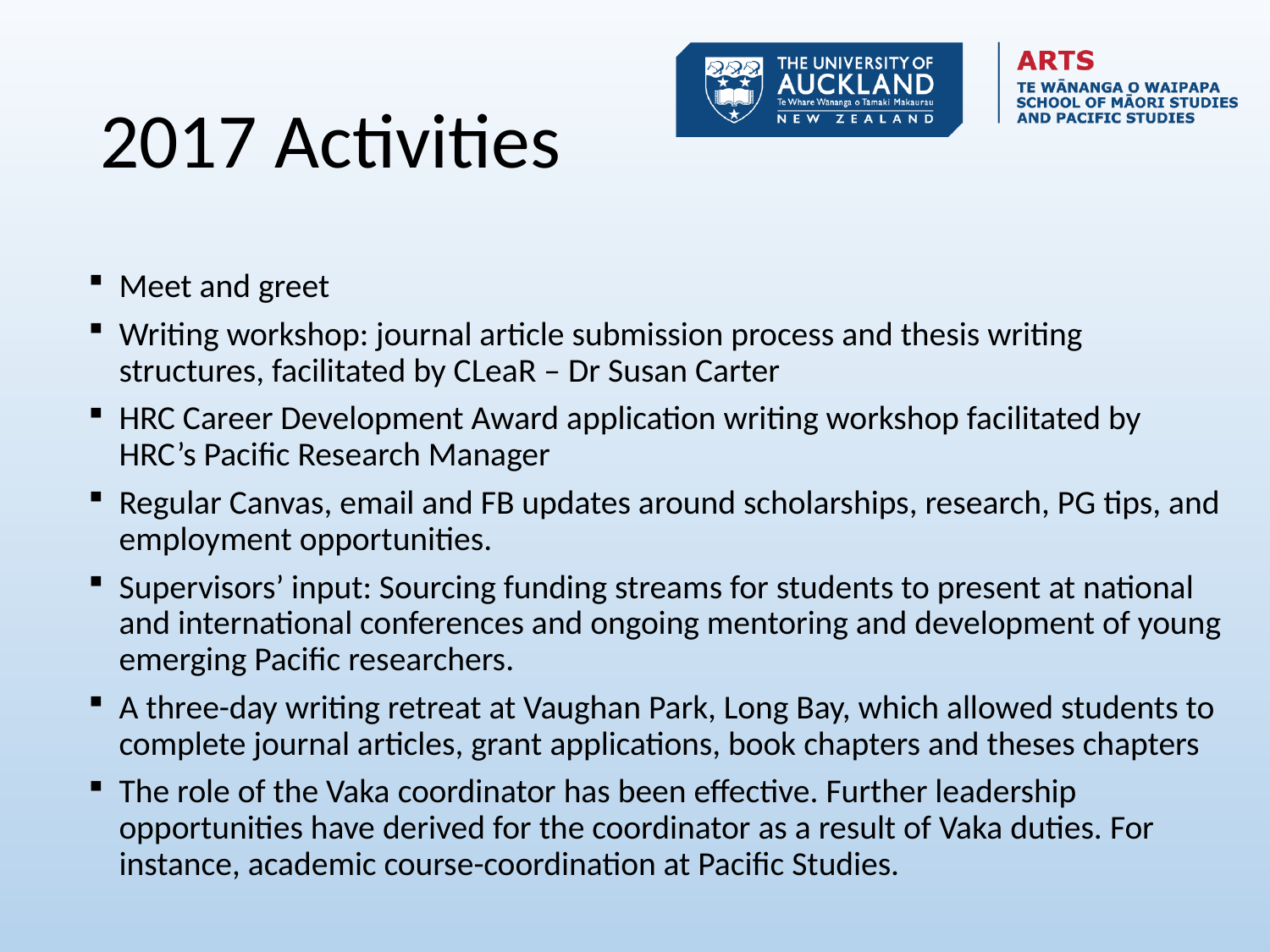

# 2017 Activities

Meet and greet
Writing workshop: journal article submission process and thesis writing structures, facilitated by CLeaR – Dr Susan Carter
HRC Career Development Award application writing workshop facilitated by HRC’s Pacific Research Manager
Regular Canvas, email and FB updates around scholarships, research, PG tips, and employment opportunities.
Supervisors’ input: Sourcing funding streams for students to present at national and international conferences and ongoing mentoring and development of young emerging Pacific researchers.
A three-day writing retreat at Vaughan Park, Long Bay, which allowed students to complete journal articles, grant applications, book chapters and theses chapters
The role of the Vaka coordinator has been effective. Further leadership opportunities have derived for the coordinator as a result of Vaka duties. For instance, academic course-coordination at Pacific Studies.